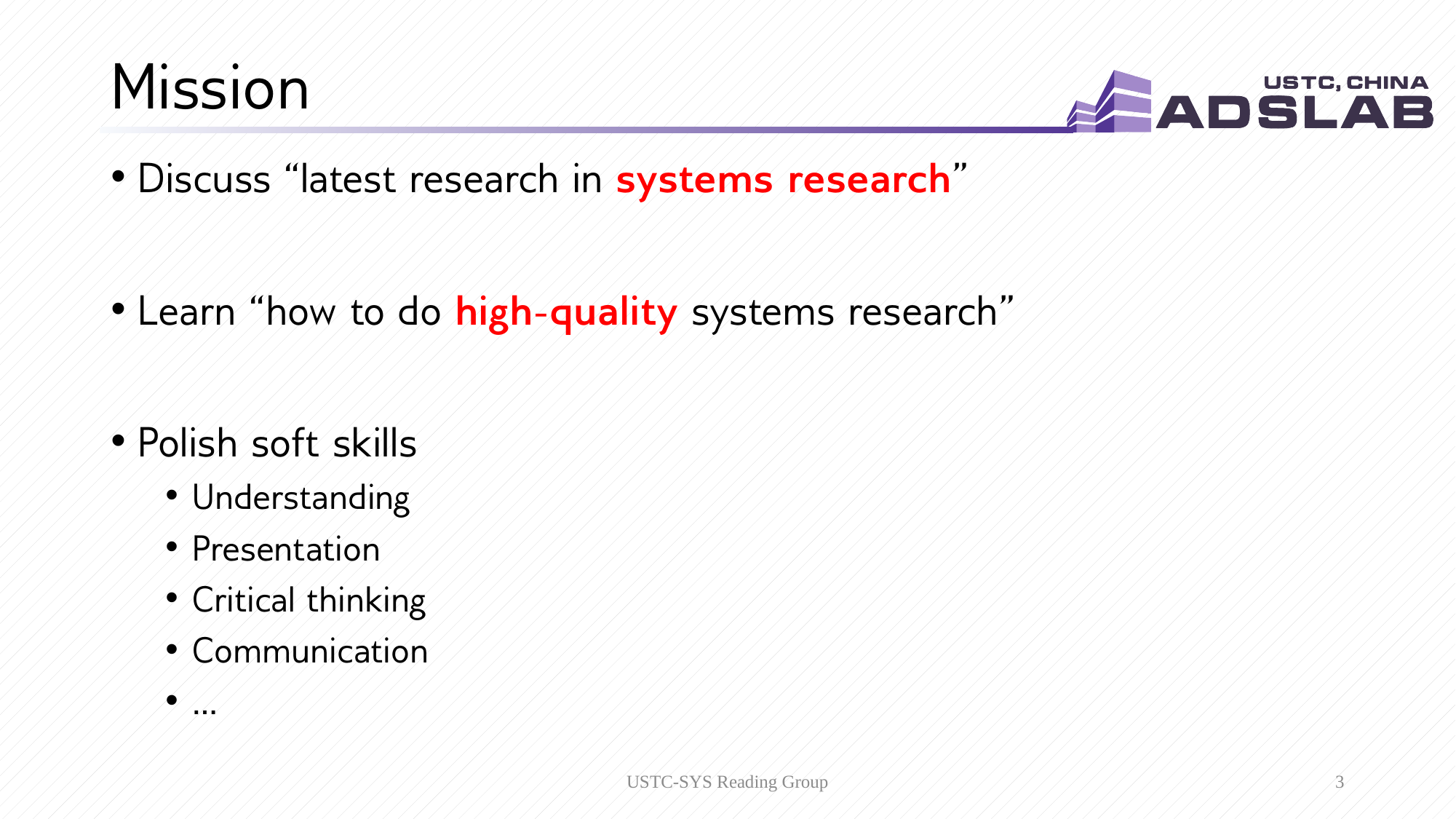

# Mission
Discuss “latest research in systems research”

Learn “how to do high-quality systems research”

Polish soft skills
Understanding
Presentation
Critical thinking
Communication
…

USTC-SYS Reading Group